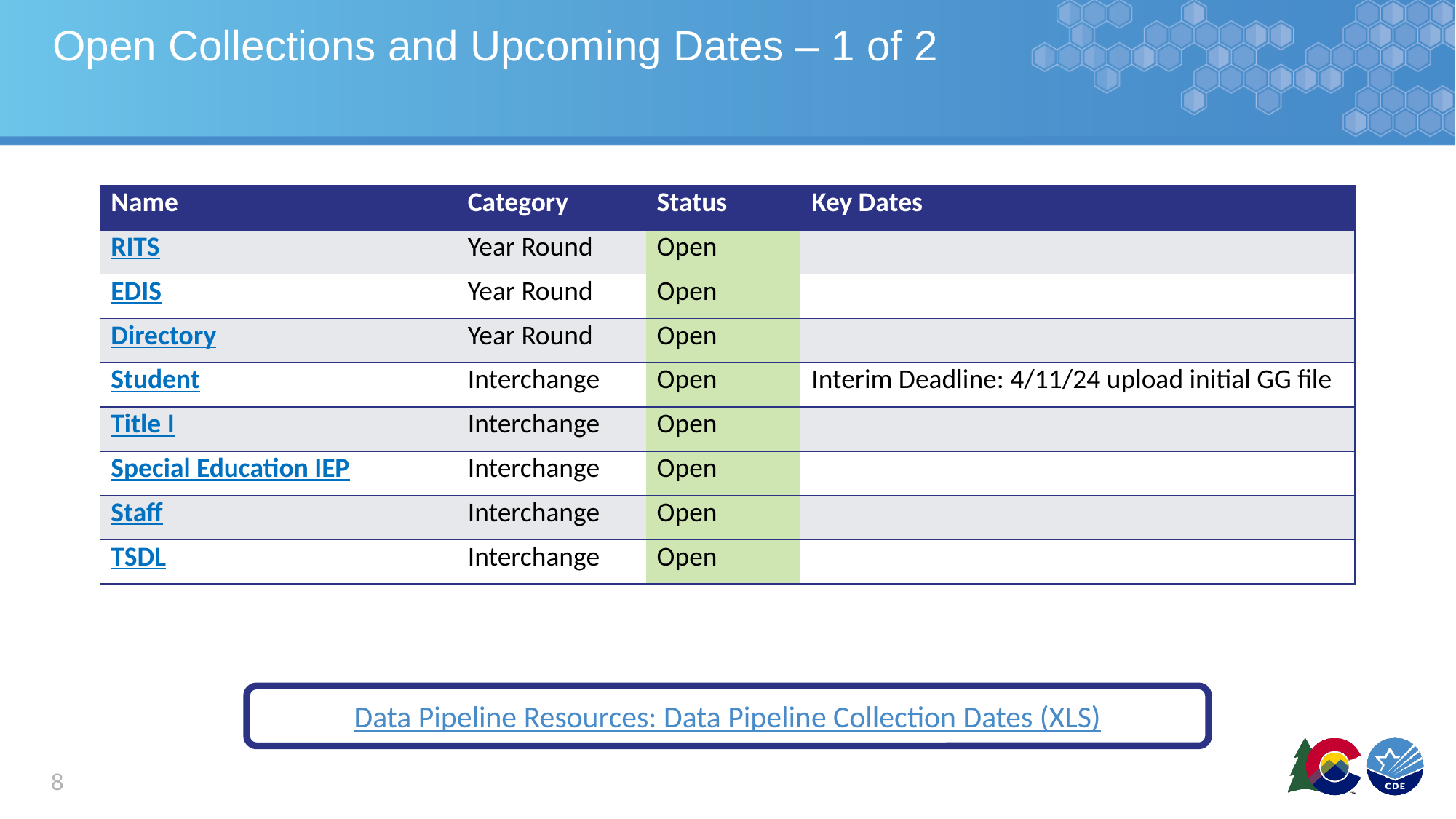

# Open Collections and Upcoming Dates – 1 of 2
| Name | Category | Status | Key Dates |
| --- | --- | --- | --- |
| RITS | Year Round | Open |  |
| EDIS | Year Round | Open |  |
| Directory | Year Round | Open |  |
| Student | Interchange | Open | Interim Deadline: 4/11/24 upload initial GG file |
| Title I | Interchange | Open |  |
| Special Education IEP | Interchange | Open |  |
| Staff | Interchange | Open |  |
| TSDL | Interchange | Open |  |
Data Pipeline Resources: Data Pipeline Collection Dates (XLS)
8